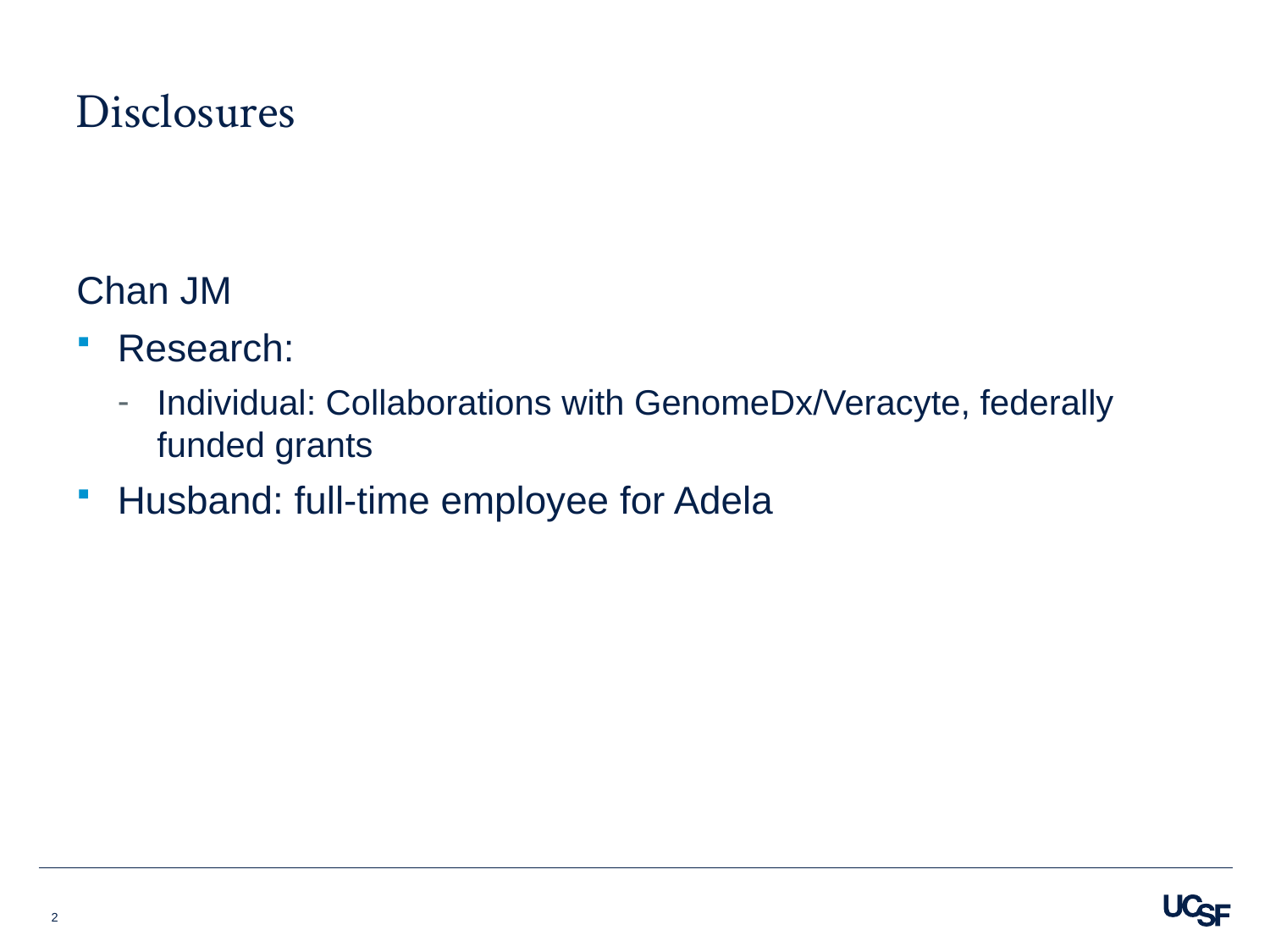

# Disclosures
Chan JM
Research:
Individual: Collaborations with GenomeDx/Veracyte, federally funded grants
Husband: full-time employee for Adela

2